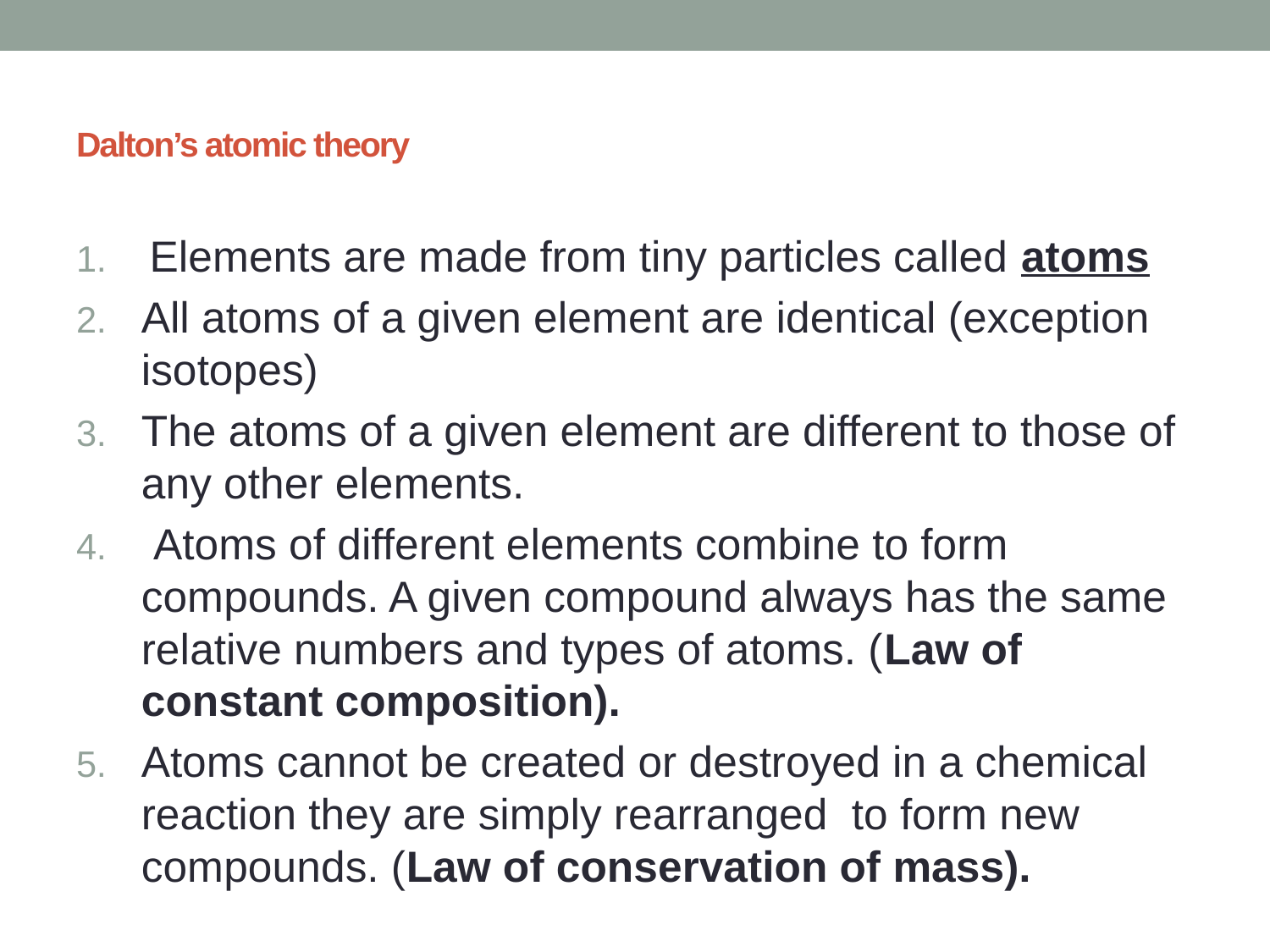

# Dalton’s atomic theory
Elements are made from tiny particles called atoms
All atoms of a given element are identical (exception isotopes)
The atoms of a given element are different to those of any other elements.
 Atoms of different elements combine to form compounds. A given compound always has the same relative numbers and types of atoms. (Law of constant composition).
Atoms cannot be created or destroyed in a chemical reaction they are simply rearranged  to form new compounds. (Law of conservation of mass).